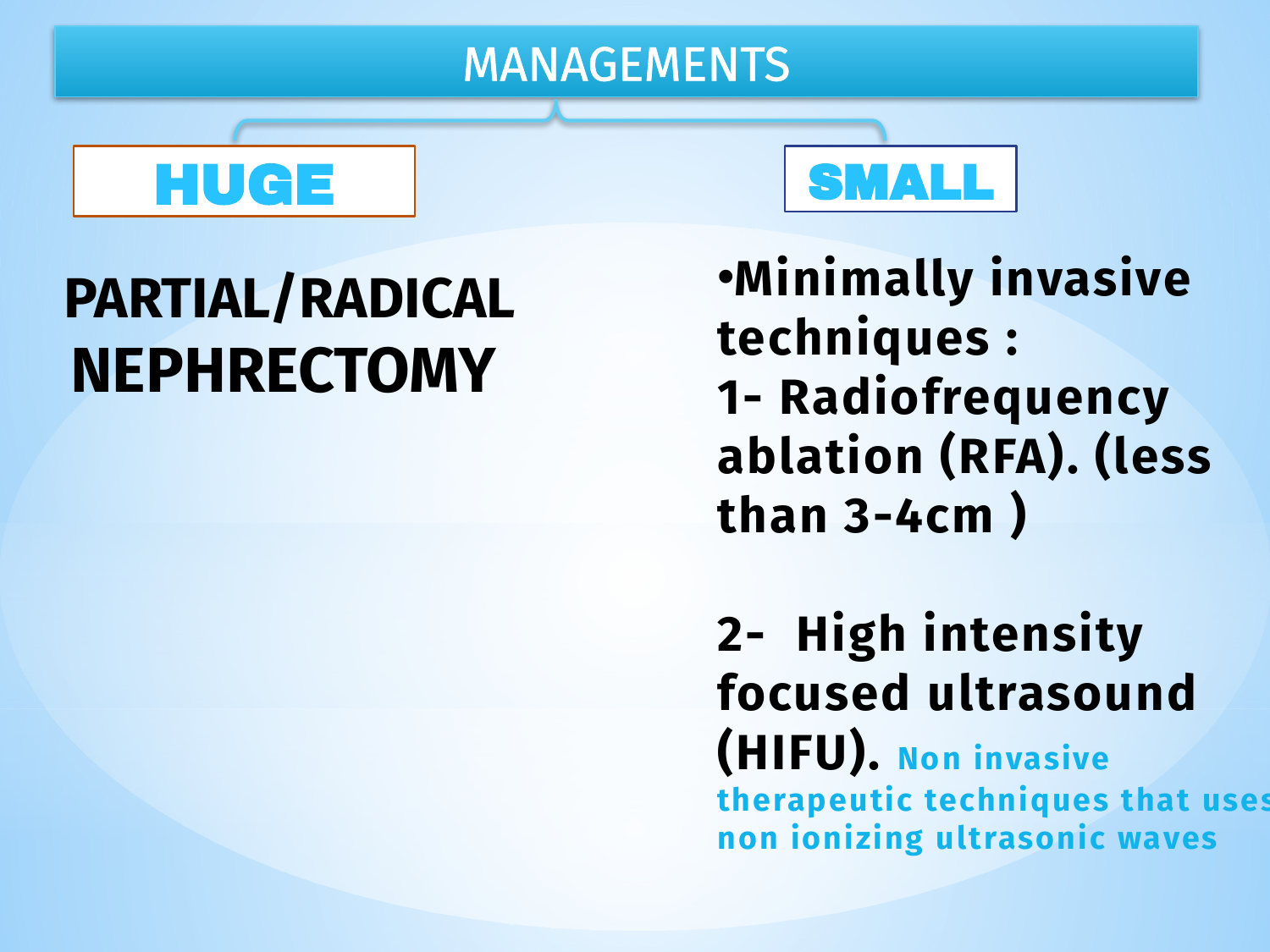

MANAGEMENTS
HUGE
SMALL
partial/radical nephrectomy
Minimally invasive techniques :
1- Radiofrequency ablation (RFA). (less than 3-4cm )

2-  High intensity focused ultrasound (HIFU). Non invasive therapeutic techniques that uses non ionizing ultrasonic waves